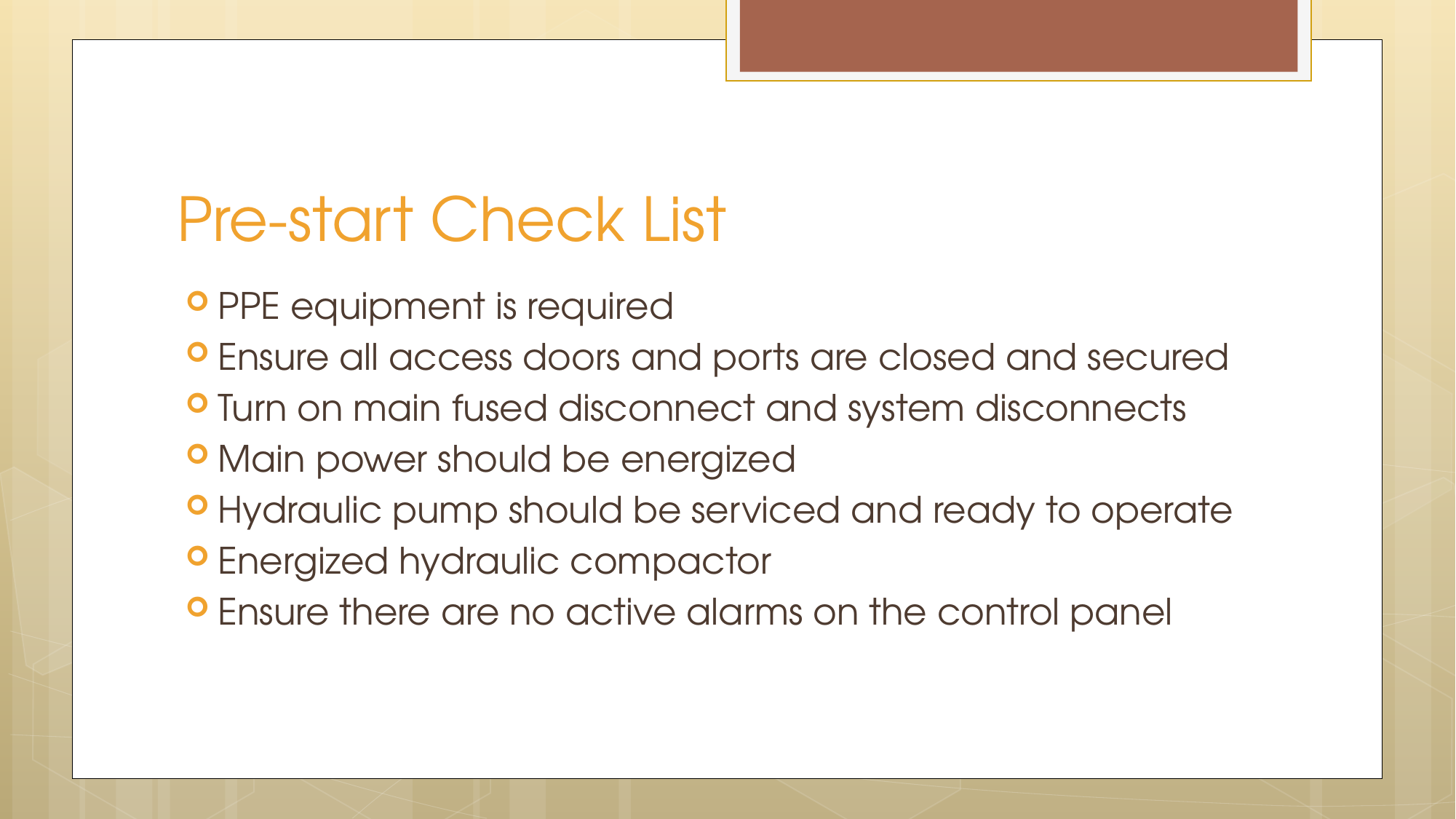

# Pre-start Check List
PPE equipment is required
Ensure all access doors and ports are closed and secured
Turn on main fused disconnect and system disconnects
Main power should be energized
Hydraulic pump should be serviced and ready to operate
Energized hydraulic compactor
Ensure there are no active alarms on the control panel